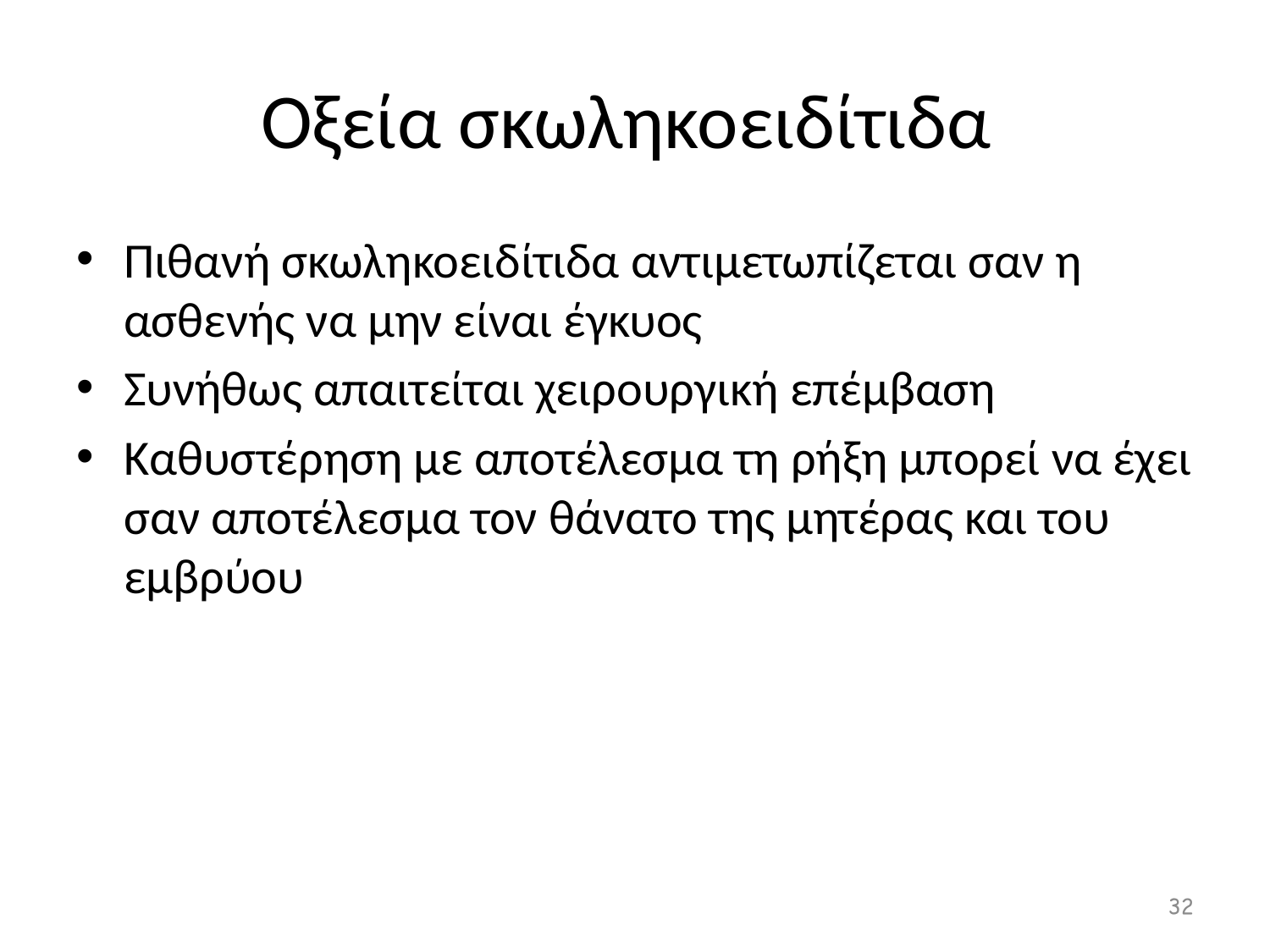

# Οξεία σκωληκοειδίτιδα
Πιθανή σκωληκοειδίτιδα αντιμετωπίζεται σαν η ασθενής να μην είναι έγκυος
Συνήθως απαιτείται χειρουργική επέμβαση
Καθυστέρηση με αποτέλεσμα τη ρήξη μπορεί να έχει σαν αποτέλεσμα τον θάνατο της μητέρας και του εμβρύου

32